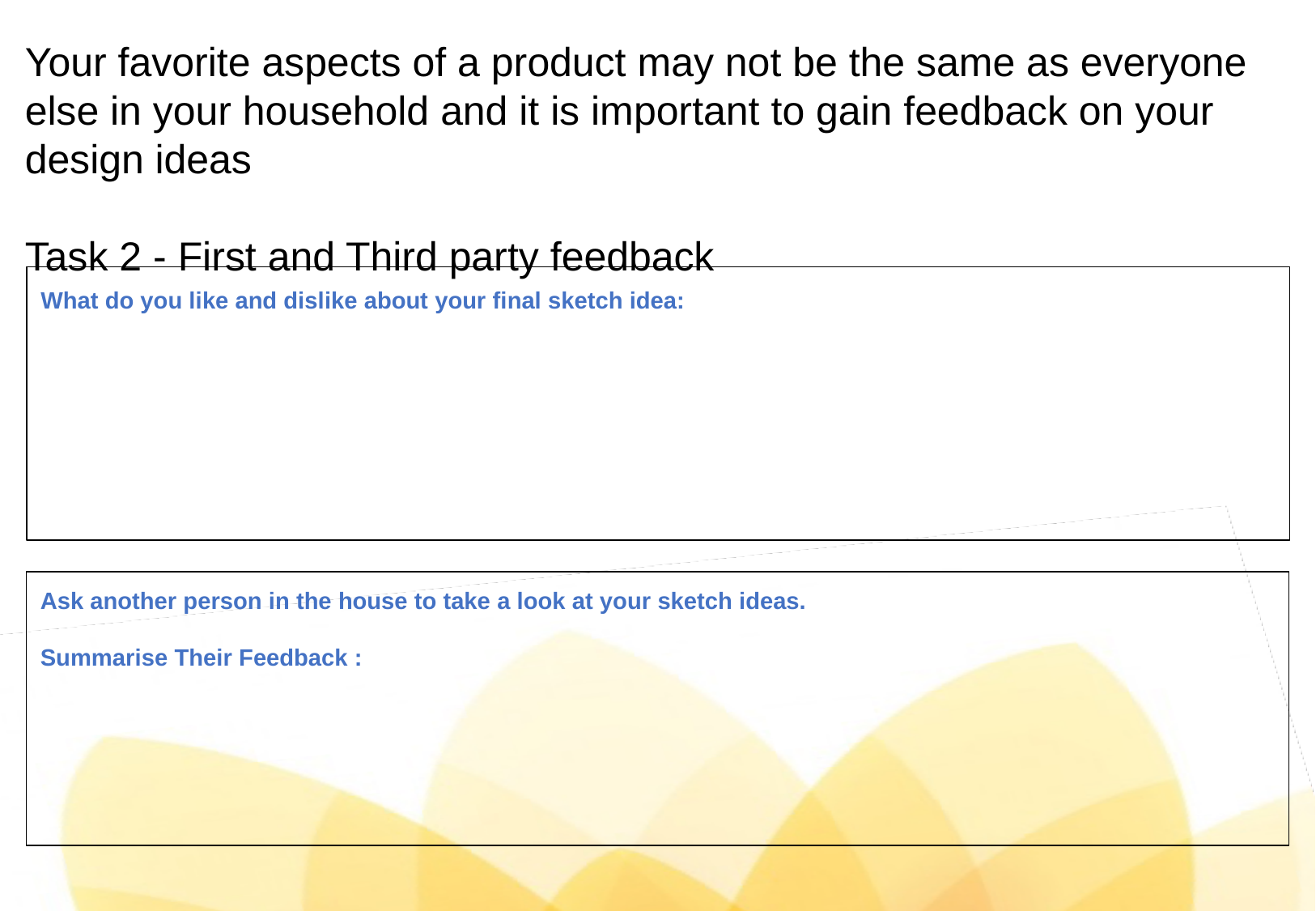

Your favorite aspects of a product may not be the same as everyone else in your household and it is important to gain feedback on your design ideas

Task 2 - First and Third party feedback

What do you like and dislike about your final sketch idea:
Ask another person in the house to take a look at your sketch ideas.

Summarise Their Feedback :